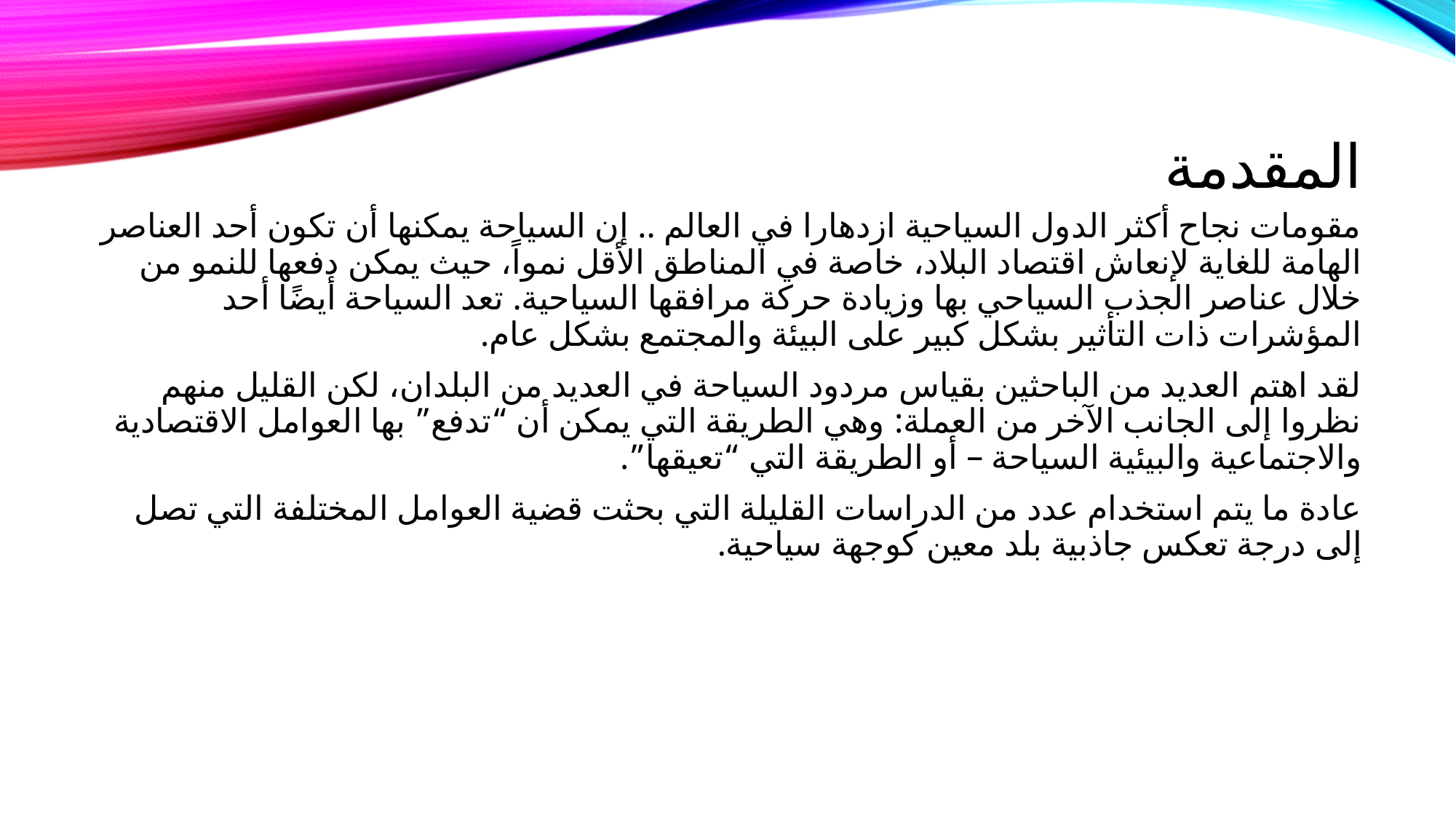

# المقدمة
مقومات نجاح أكثر الدول السياحية ازدهارا في العالم .. إن السياحة يمكنها أن تكون أحد العناصر الهامة للغاية لإنعاش اقتصاد البلاد، خاصة في المناطق الأقل نمواً، حيث يمكن دفعها للنمو من خلال عناصر الجذب السياحي بها وزيادة حركة مرافقها السياحية. تعد السياحة أيضًا أحد المؤشرات ذات التأثير بشكل كبير على البيئة والمجتمع بشكل عام.
لقد اهتم العديد من الباحثين بقياس مردود السياحة في العديد من البلدان، لكن القليل منهم نظروا إلى الجانب الآخر من العملة: وهي الطريقة التي يمكن أن “تدفع” بها العوامل الاقتصادية والاجتماعية والبيئية السياحة – أو الطريقة التي “تعيقها”.
عادة ما يتم استخدام عدد من الدراسات القليلة التي بحثت قضية العوامل المختلفة التي تصل إلى درجة تعكس جاذبية بلد معين كوجهة سياحية.